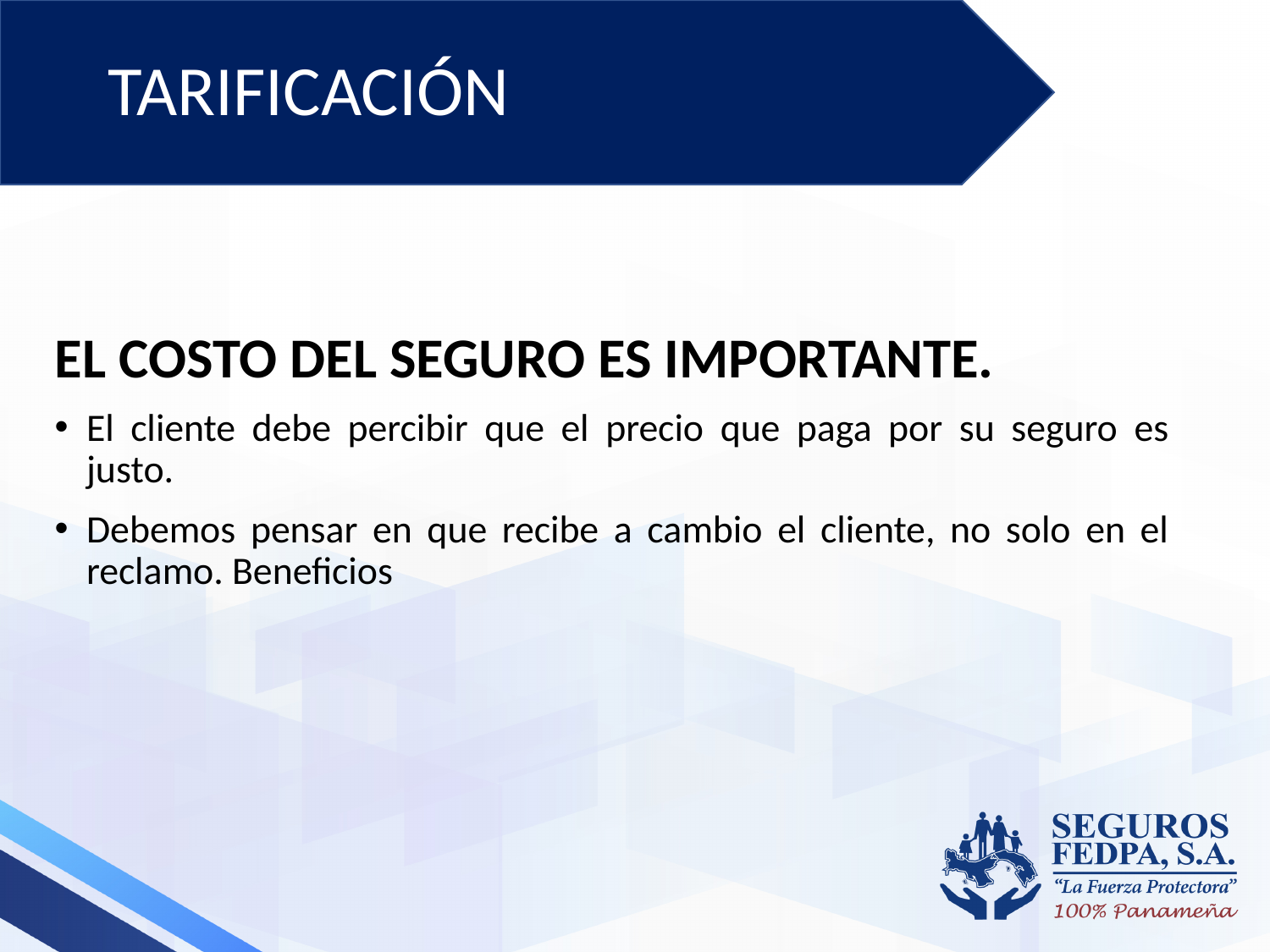

# TARIFICACIÓN

EL COSTO DEL SEGURO ES IMPORTANTE.
El cliente debe percibir que el precio que paga por su seguro es justo.
Debemos pensar en que recibe a cambio el cliente, no solo en el reclamo. Beneficios